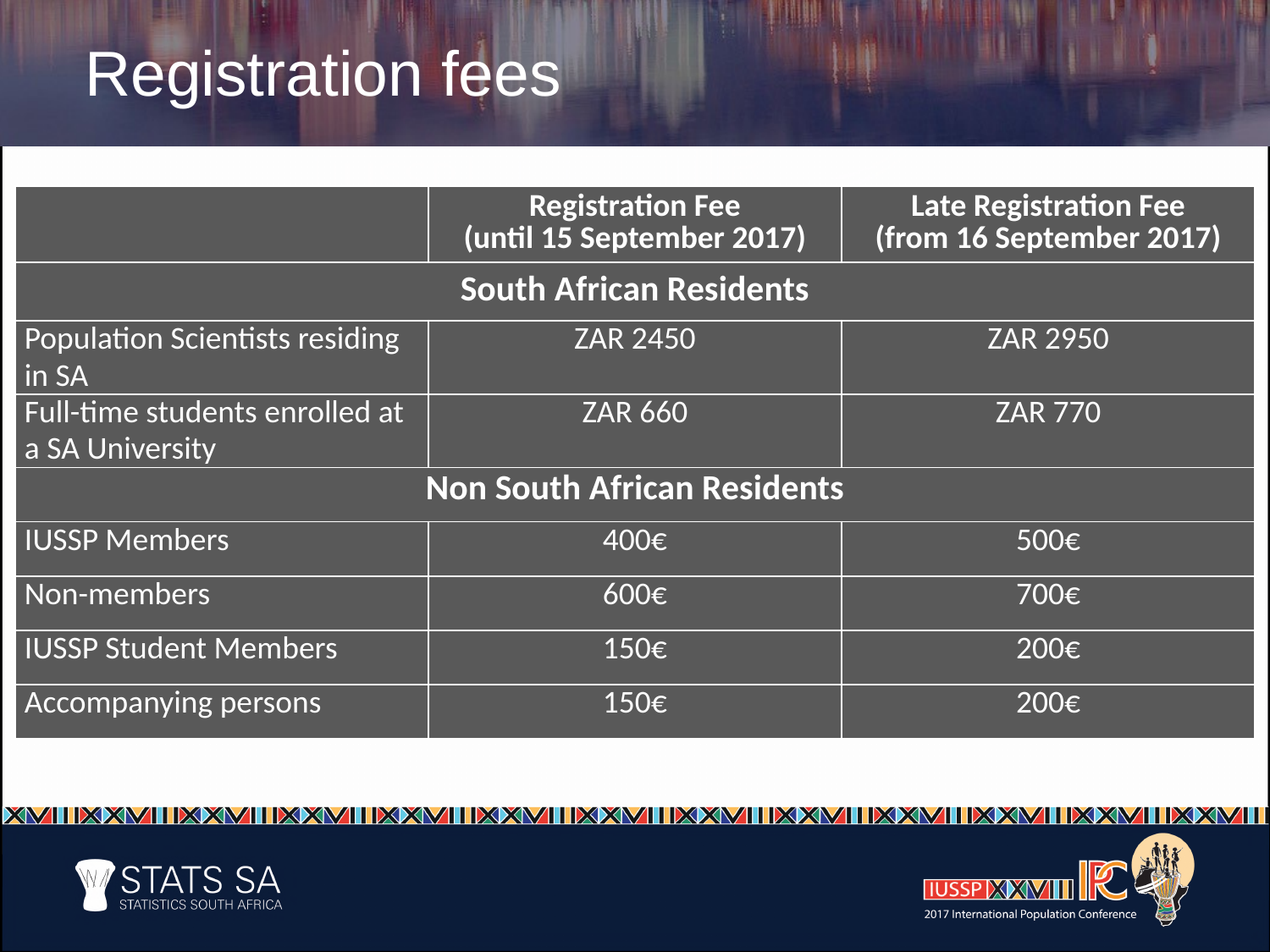

Registration fees
|  | Registration Fee (until 15 September 2017) | Late Registration Fee (from 16 September 2017) |
| --- | --- | --- |
| South African Residents |  |  |
| Population Scientists residing in SA | ZAR 2450 | ZAR 2950 |
| Full-time students enrolled at a SA University | ZAR 660 | ZAR 770 |
| Non South African Residents |  |  |
| IUSSP Members | 400€ | 500€ |
| Non-members | 600€ | 700€ |
| IUSSP Student Members | 150€ | 200€ |
| Accompanying persons | 150€ | 200€ |